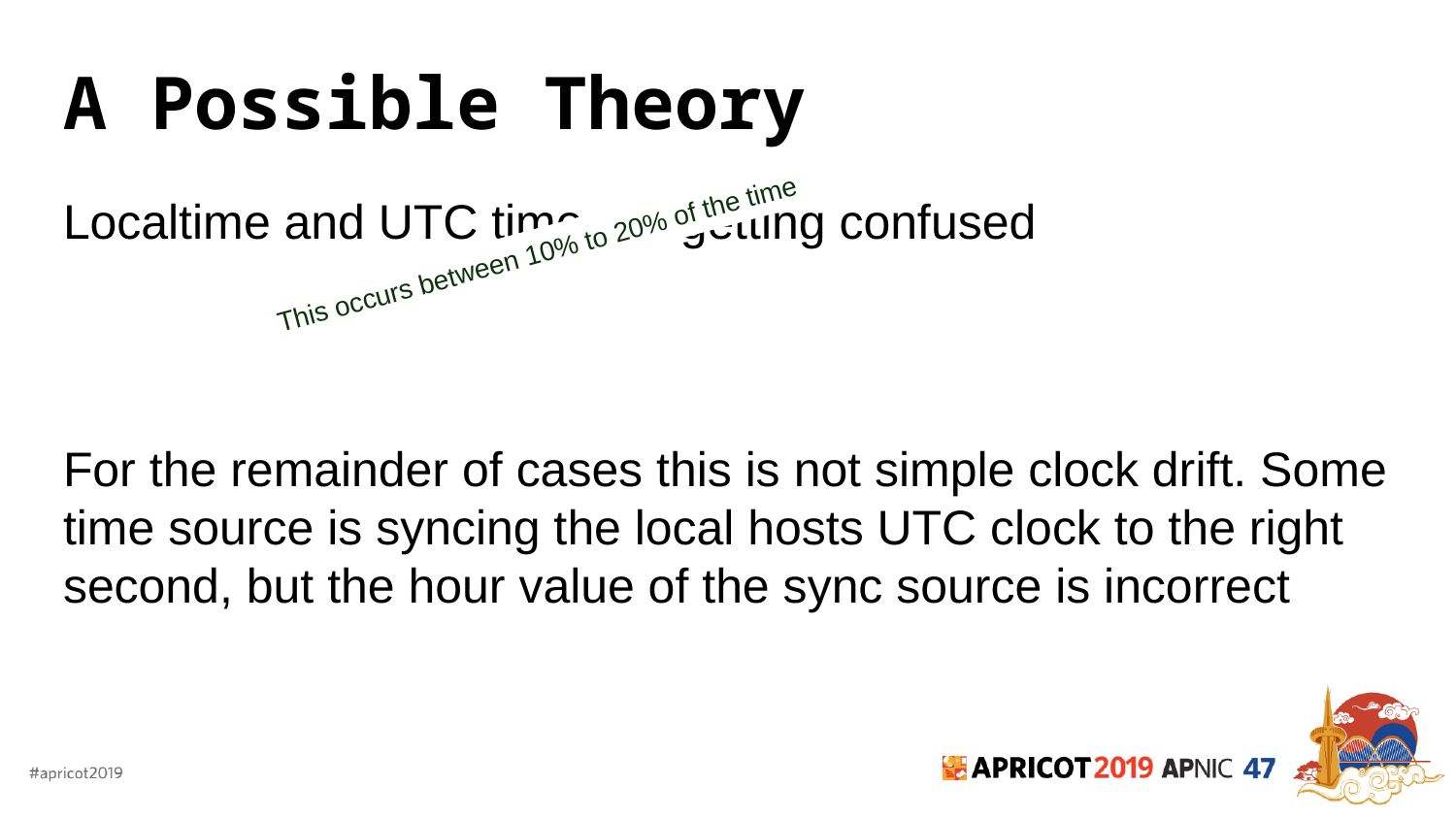

# A Possible Theory
Localtime and UTC time are getting confused

For the remainder of cases this is not simple clock drift. Some time source is syncing the local hosts UTC clock to the right second, but the hour value of the sync source is incorrect
This occurs between 10% to 20% of the time